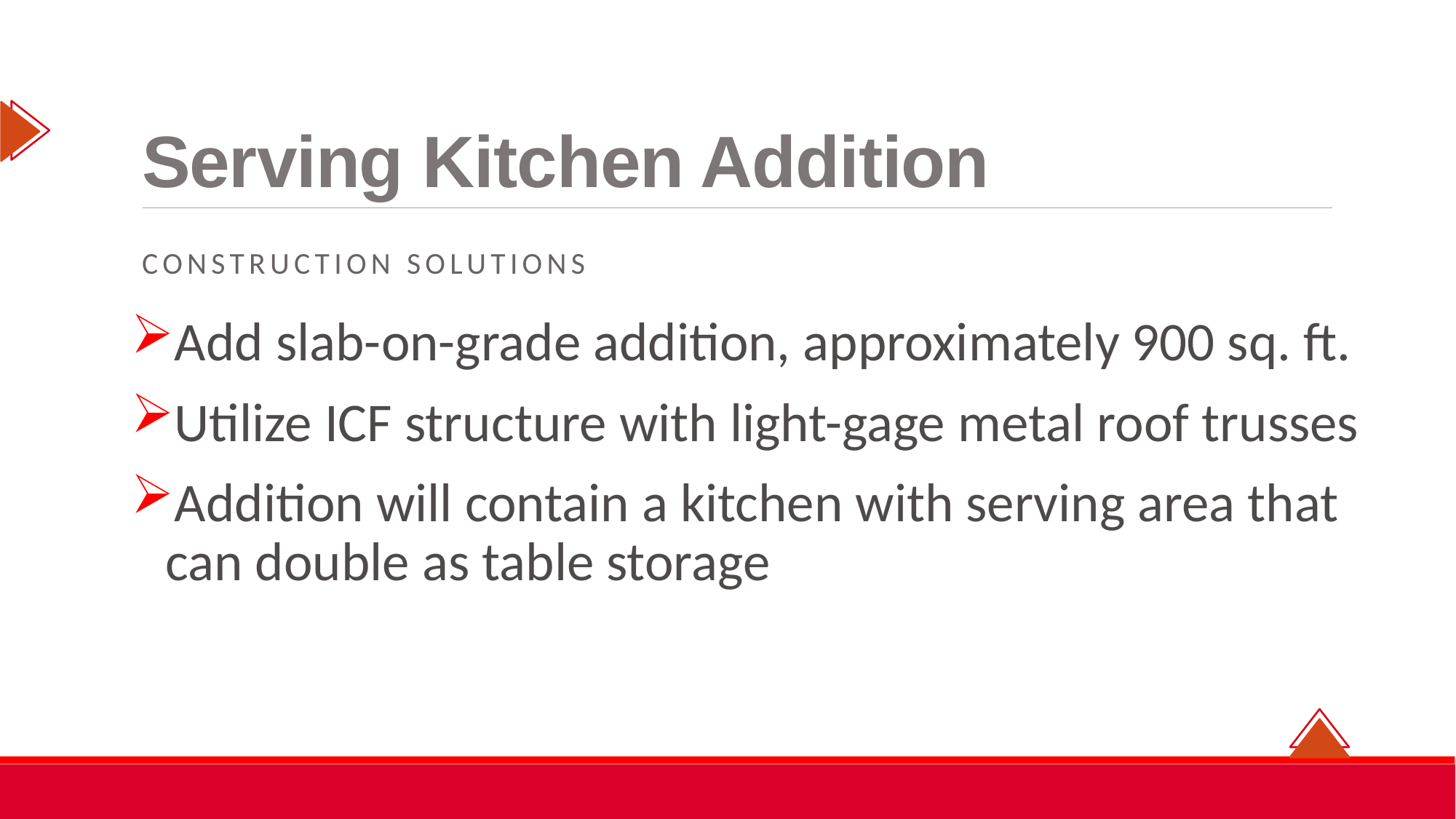

# Serving Kitchen Addition
Construction solutions
Add slab-on-grade addition, approximately 900 sq. ft.
Utilize ICF structure with light-gage metal roof trusses
Addition will contain a kitchen with serving area that can double as table storage